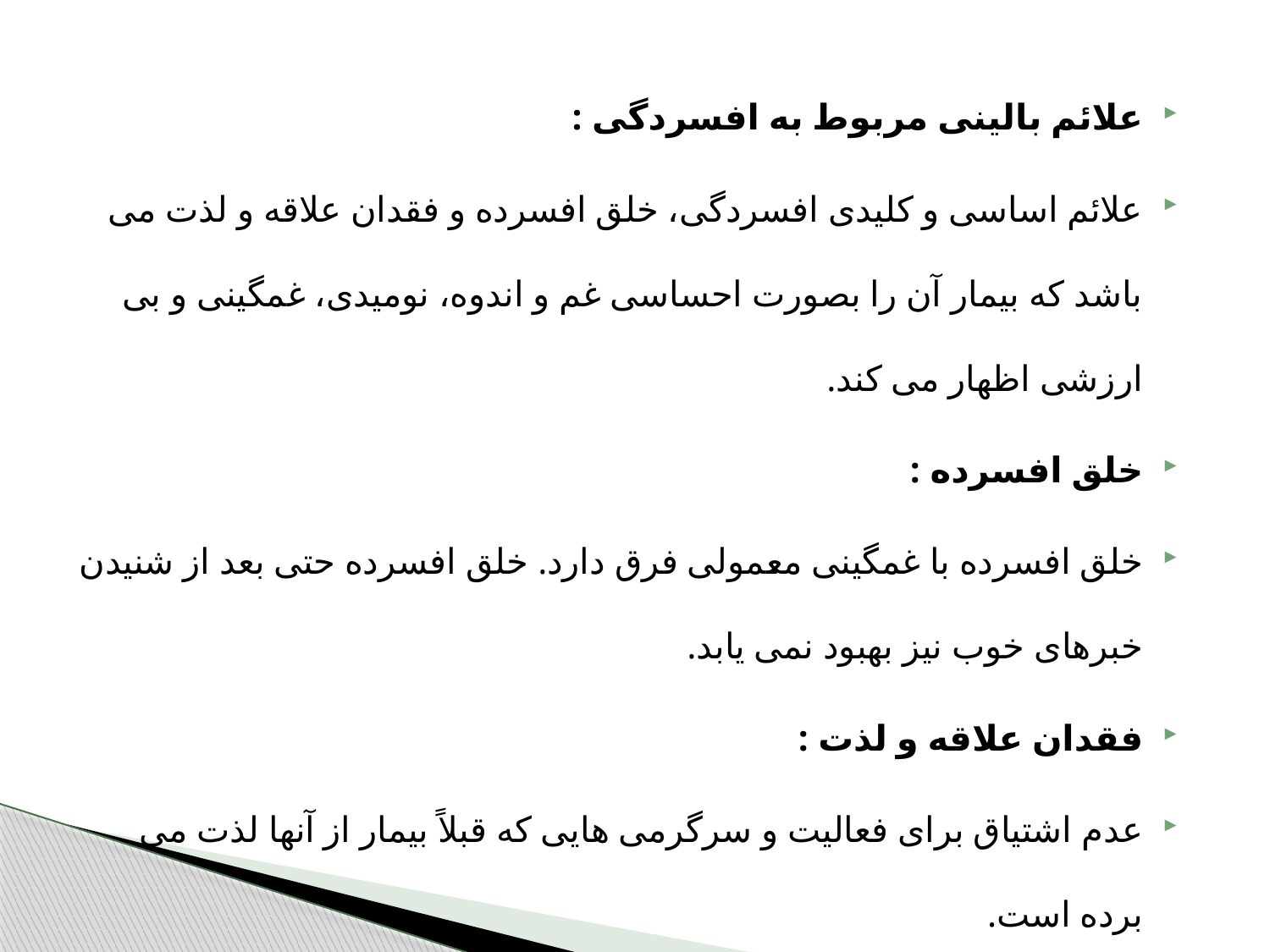

علائم بالینی مربوط به افسردگی :
علائم اساسی و کلیدی افسردگی، خلق افسرده و فقدان علاقه و لذت می باشد که بیمار آن را بصورت احساسی غم و اندوه، نومیدی، غمگینی و بی ارزشی اظهار می کند.
خلق افسرده :
خلق افسرده با غمگینی معمولی فرق دارد. خلق افسرده حتی بعد از شنیدن خبرهای خوب نیز بهبود نمی یابد.
فقدان علاقه و لذت :
عدم اشتیاق برای فعالیت و سرگرمی هایی که قبلاً بیمار از آنها لذت می برده است.